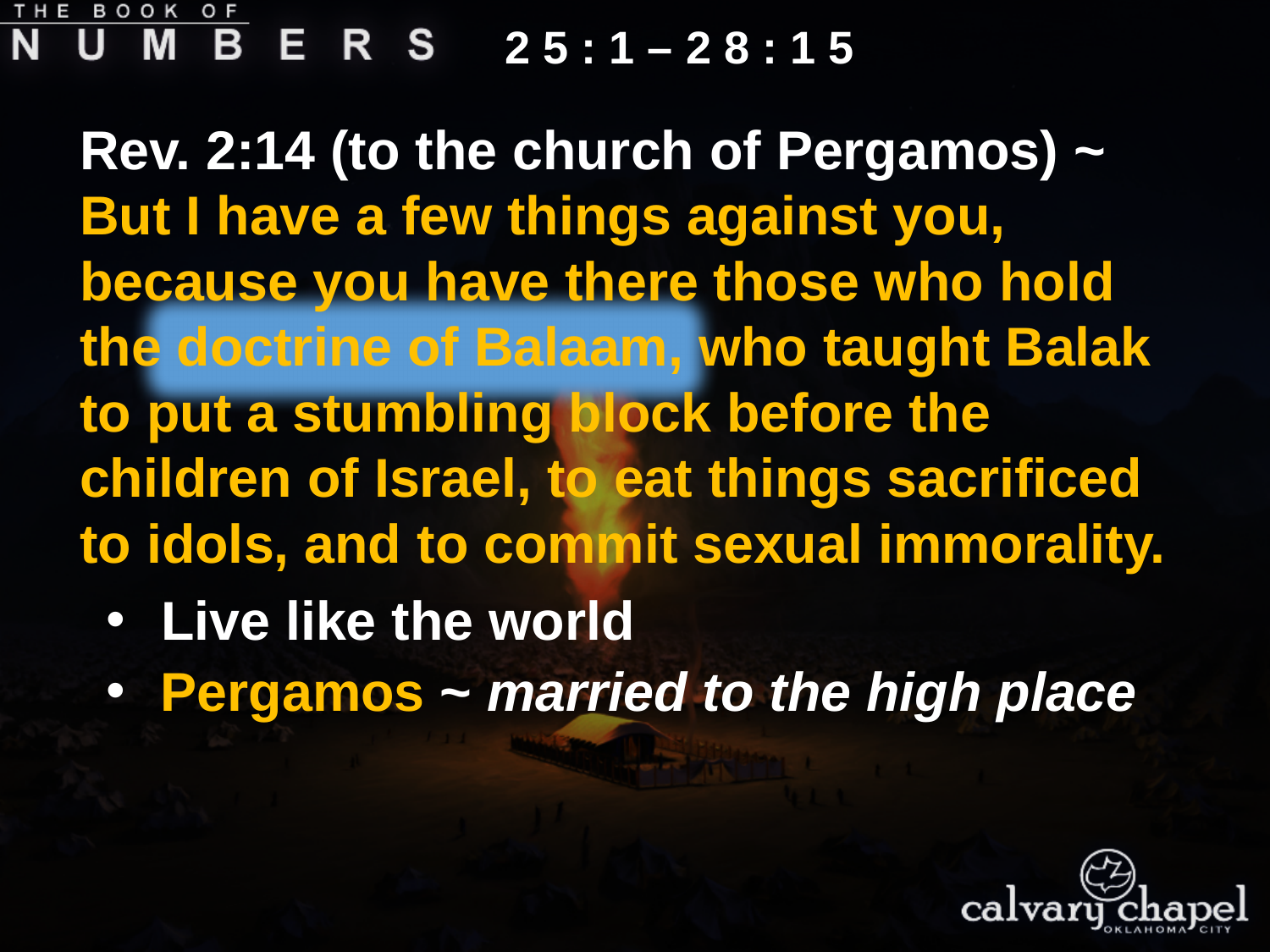

2 5 : 1 – 2 8 : 1 5
Rev. 2:14 (to the church of Pergamos) ~ But I have a few things against you, because you have there those who hold the doctrine of Balaam, who taught Balak to put a stumbling block before the children of Israel, to eat things sacrificed to idols, and to commit sexual immorality.

 Live like the world
 Pergamos ~ married to the high place